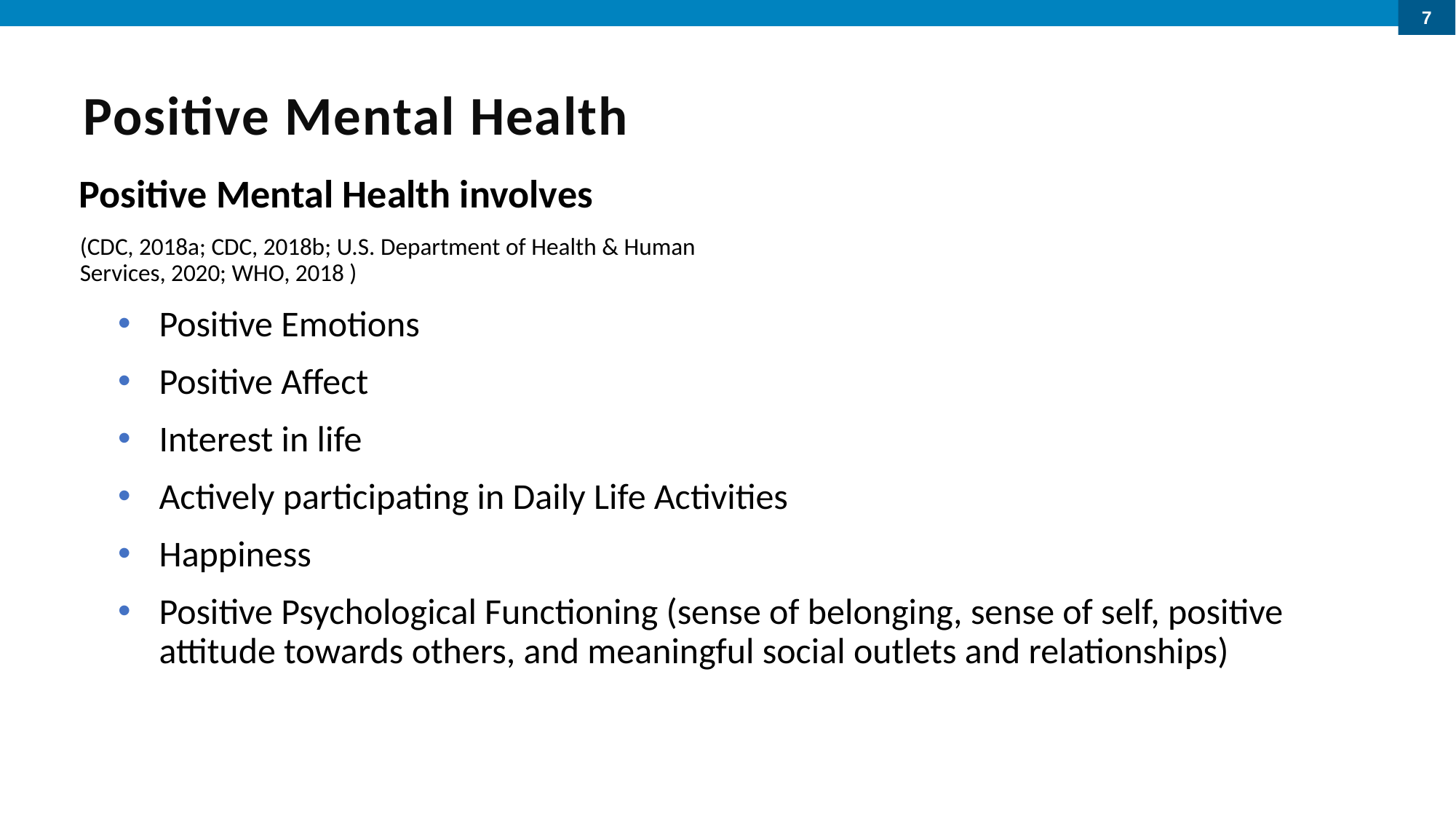

7
# Positive Mental Health
Positive Mental Health involves
(CDC, 2018a; CDC, 2018b; U.S. Department of Health & Human Services, 2020; WHO, 2018 )
Positive Emotions
Positive Affect
Interest in life
Actively participating in Daily Life Activities
Happiness
Positive Psychological Functioning (sense of belonging, sense of self, positive attitude towards others, and meaningful social outlets and relationships)